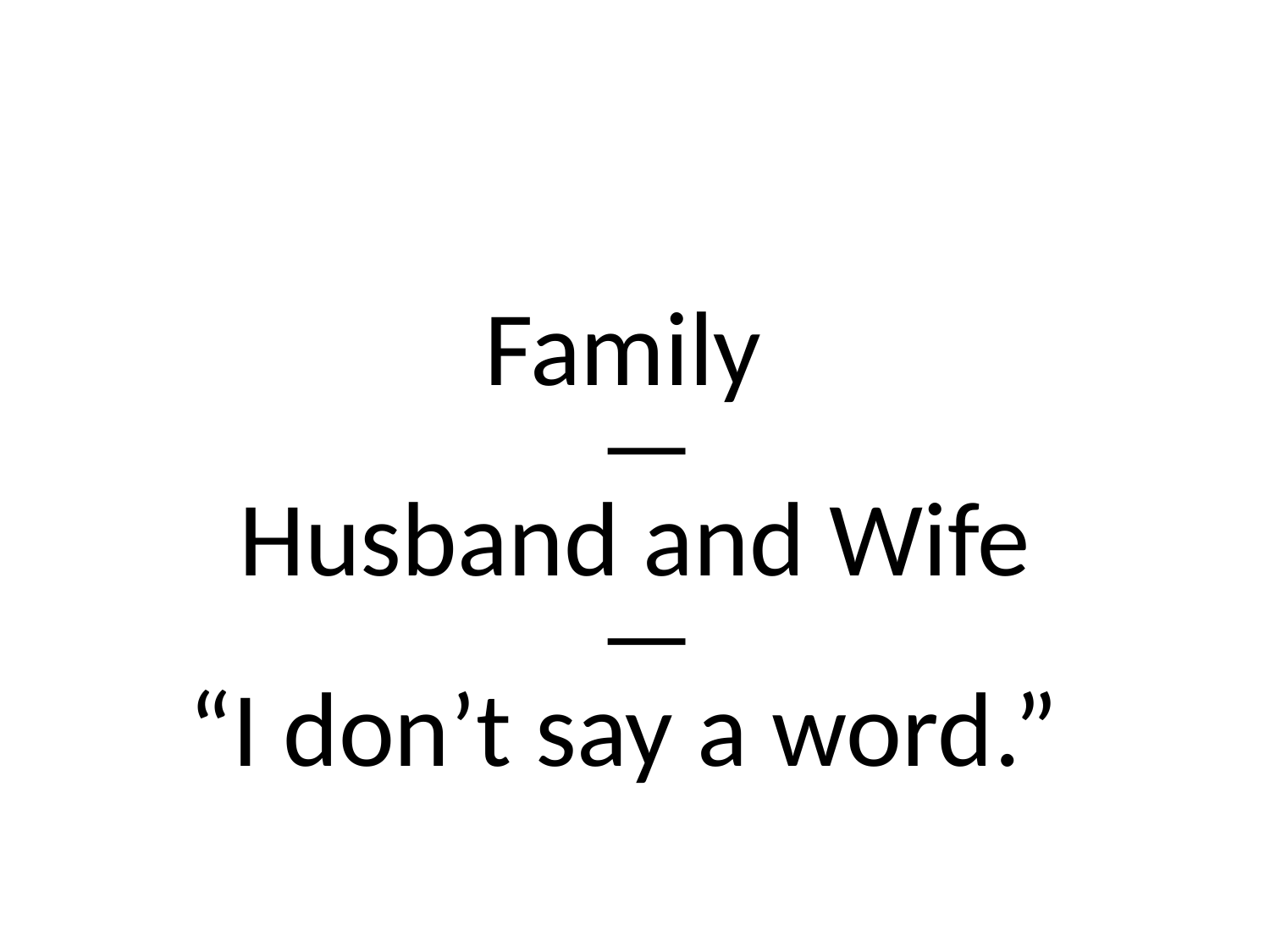

# Family — Husband and Wife — “I don’t say a word.”